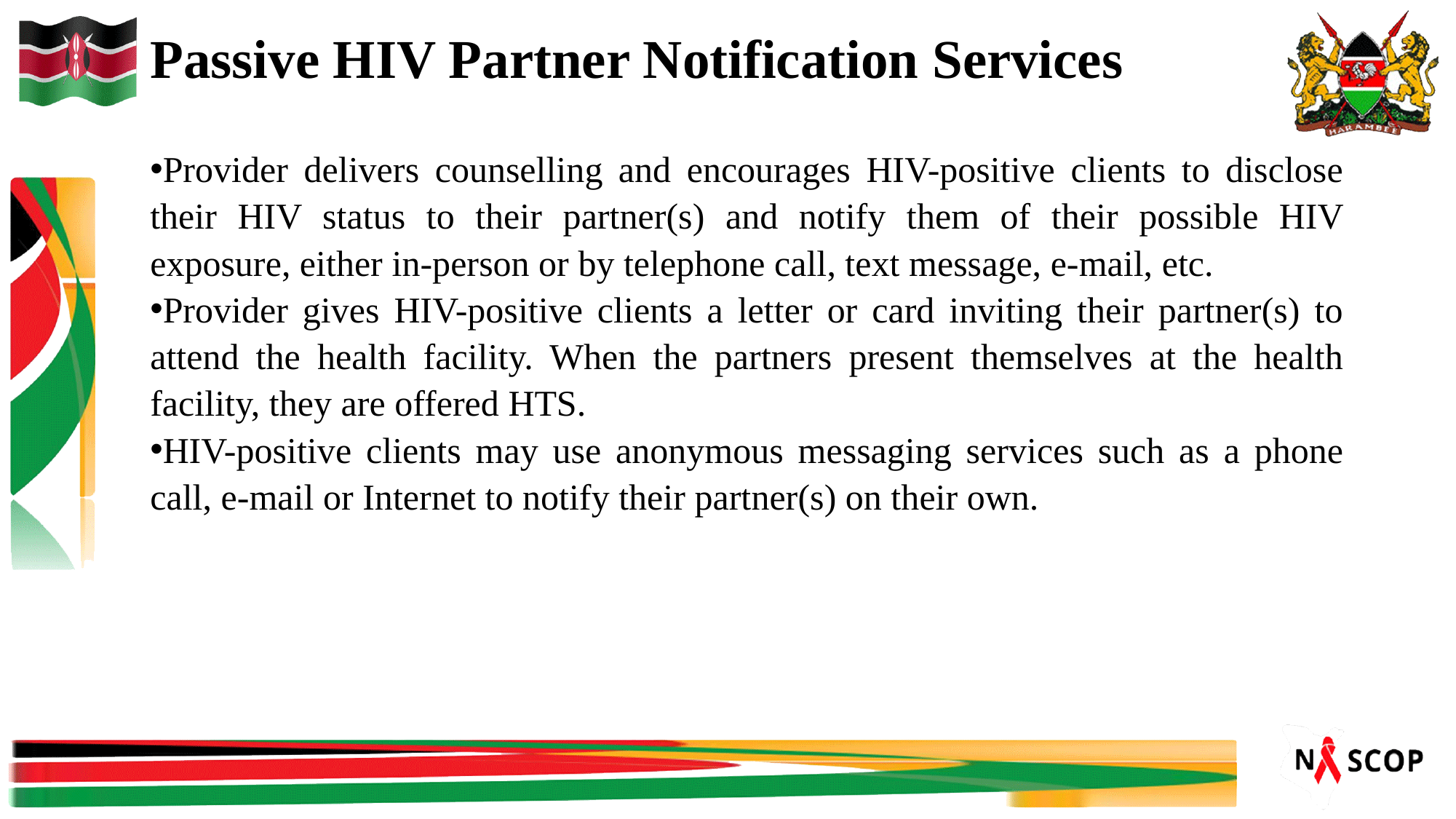

# Passive HIV Partner Notification Services
Provider delivers counselling and encourages HIV-positive clients to disclose their HIV status to their partner(s) and notify them of their possible HIV exposure, either in-person or by telephone call, text message, e-mail, etc.
Provider gives HIV-positive clients a letter or card inviting their partner(s) to attend the health facility. When the partners present themselves at the health facility, they are offered HTS.
HIV-positive clients may use anonymous messaging services such as a phone call, e-mail or Internet to notify their partner(s) on their own.